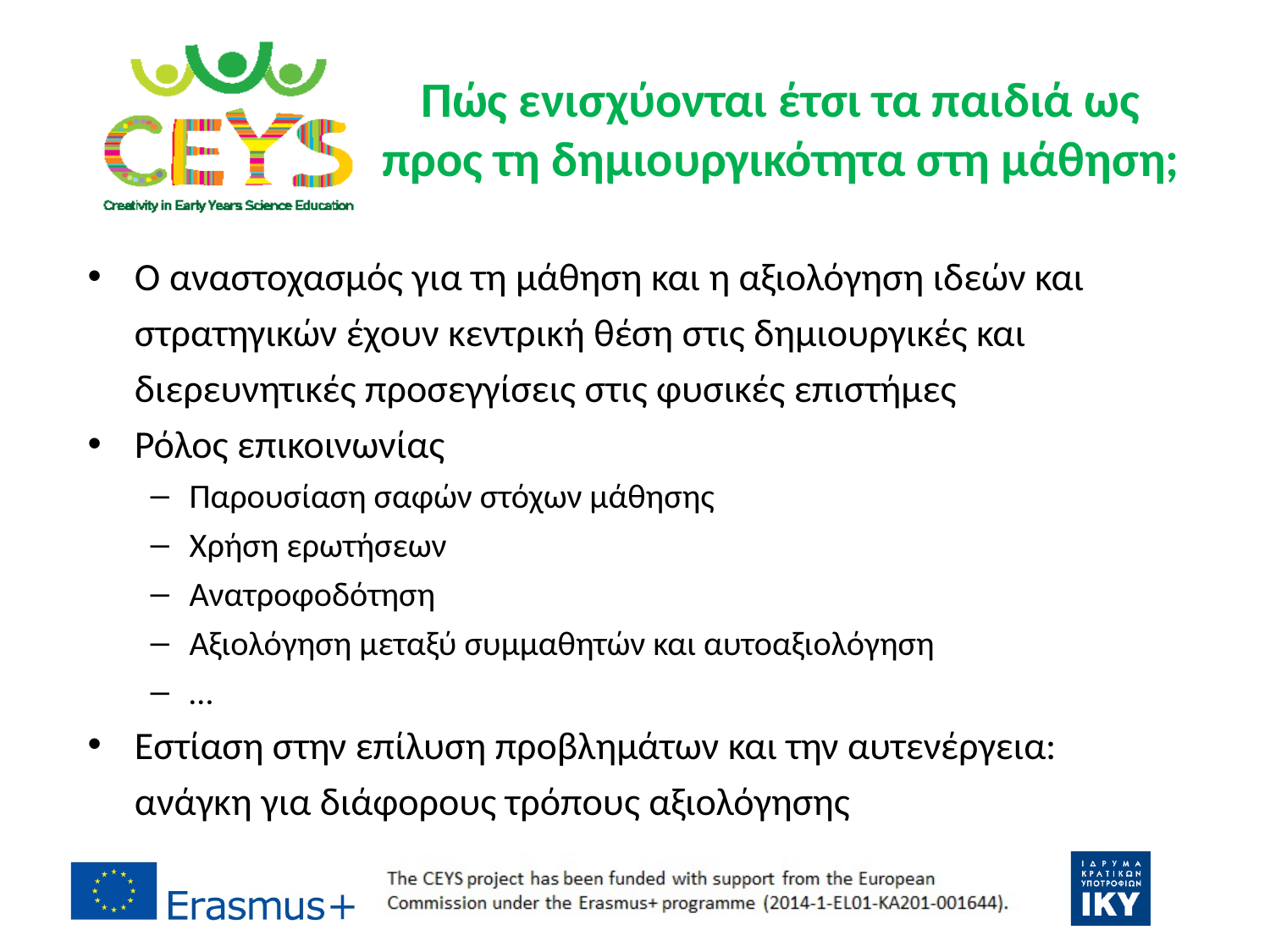

# Πώς ενισχύονται έτσι τα παιδιά ως προς τη δημιουργικότητα στη μάθηση;
Ο αναστοχασμός για τη μάθηση και η αξιολόγηση ιδεών και στρατηγικών έχουν κεντρική θέση στις δημιουργικές και διερευνητικές προσεγγίσεις στις φυσικές επιστήμες
Ρόλος επικοινωνίας
Παρουσίαση σαφών στόχων μάθησης
Χρήση ερωτήσεων
Ανατροφοδότηση
Αξιολόγηση μεταξύ συμμαθητών και αυτοαξιολόγηση
…
Εστίαση στην επίλυση προβλημάτων και την αυτενέργεια: ανάγκη για διάφορους τρόπους αξιολόγησης